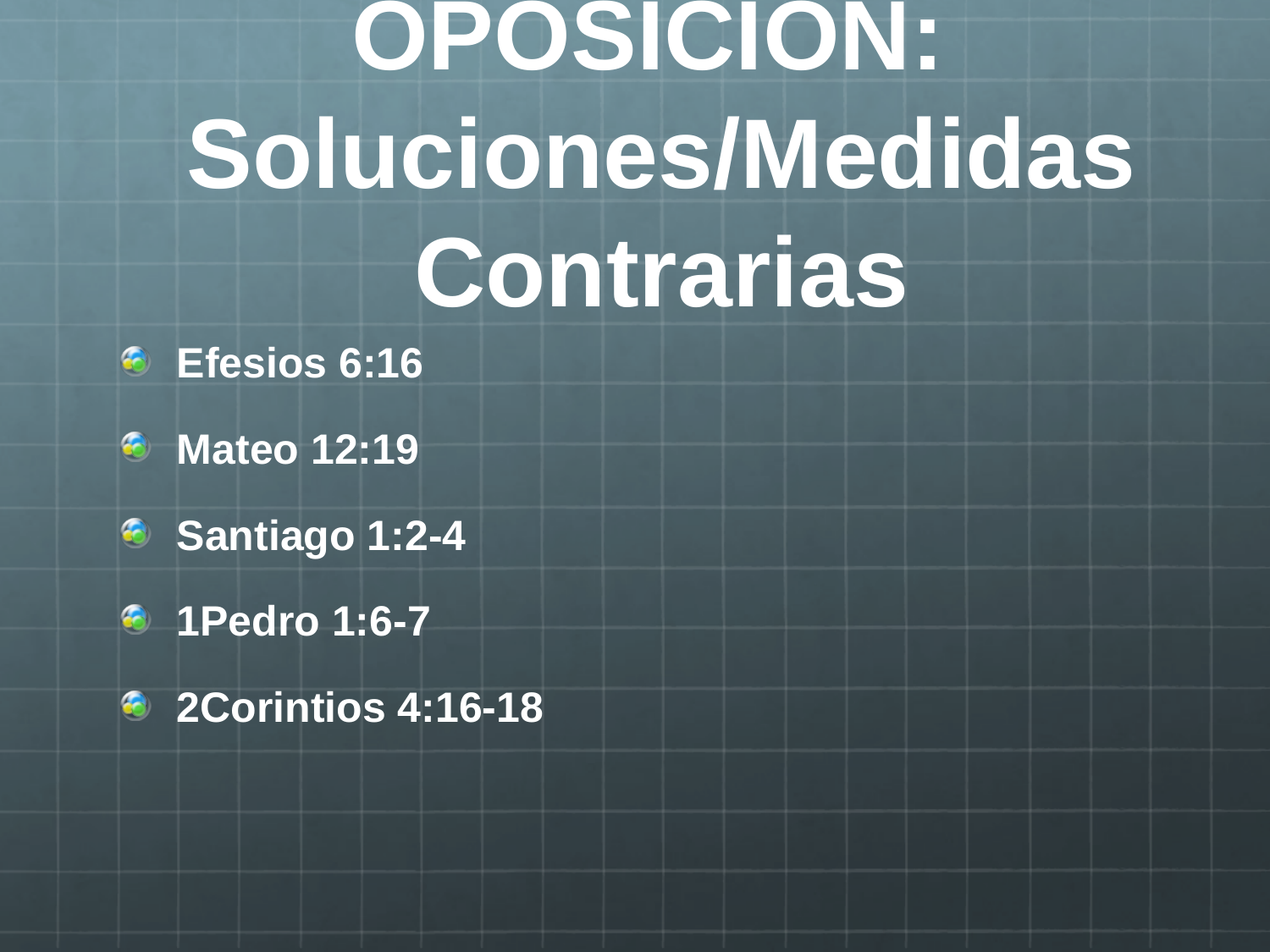

# OPOSICIÓN: Soluciones/Medidas Contrarias
Efesios 6:16
Mateo 12:19
Santiago 1:2-4
1Pedro 1:6-7
2Corintios 4:16-18